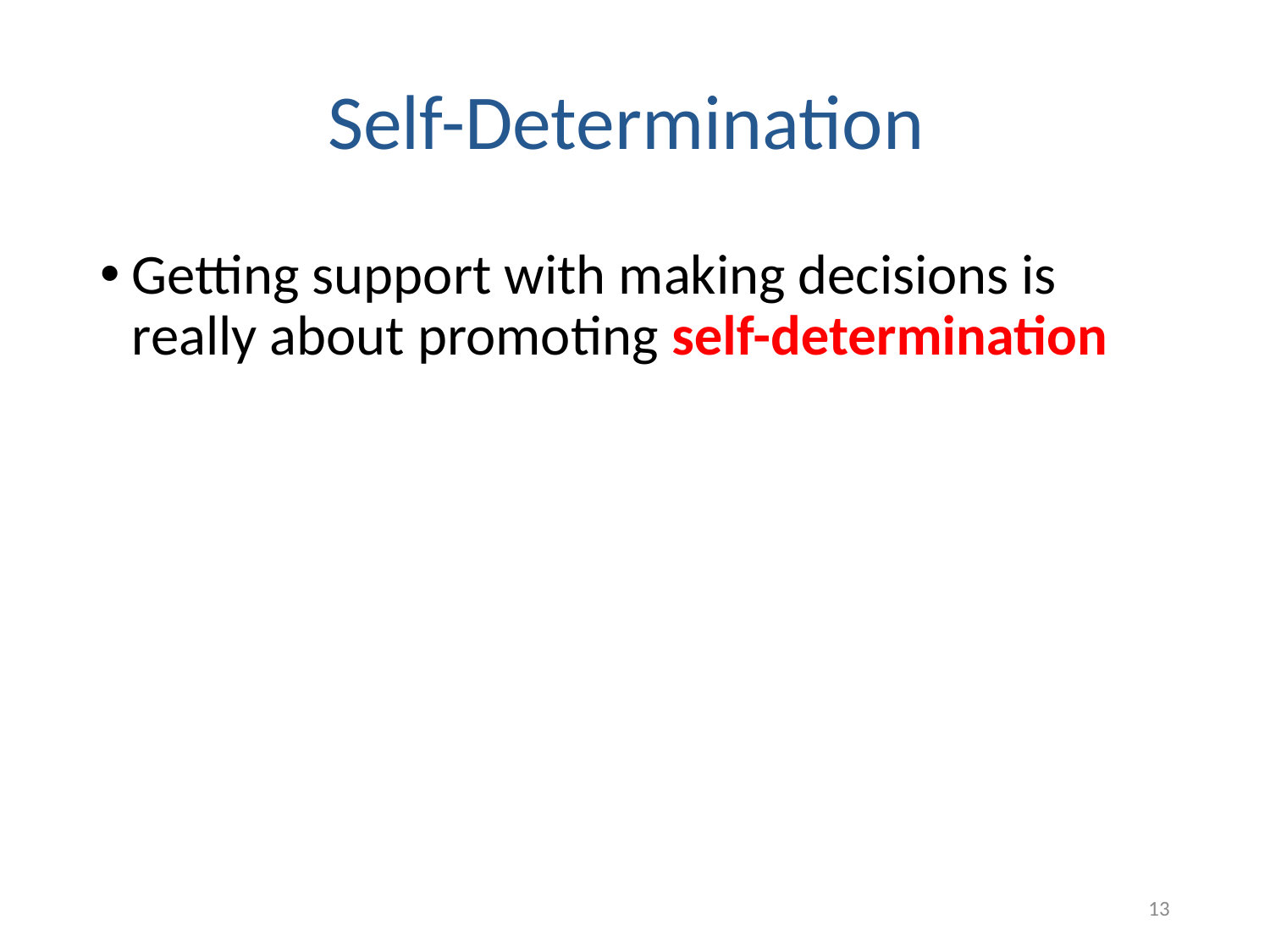

# Self-Determination
Getting support with making decisions is really about promoting self-determination

13